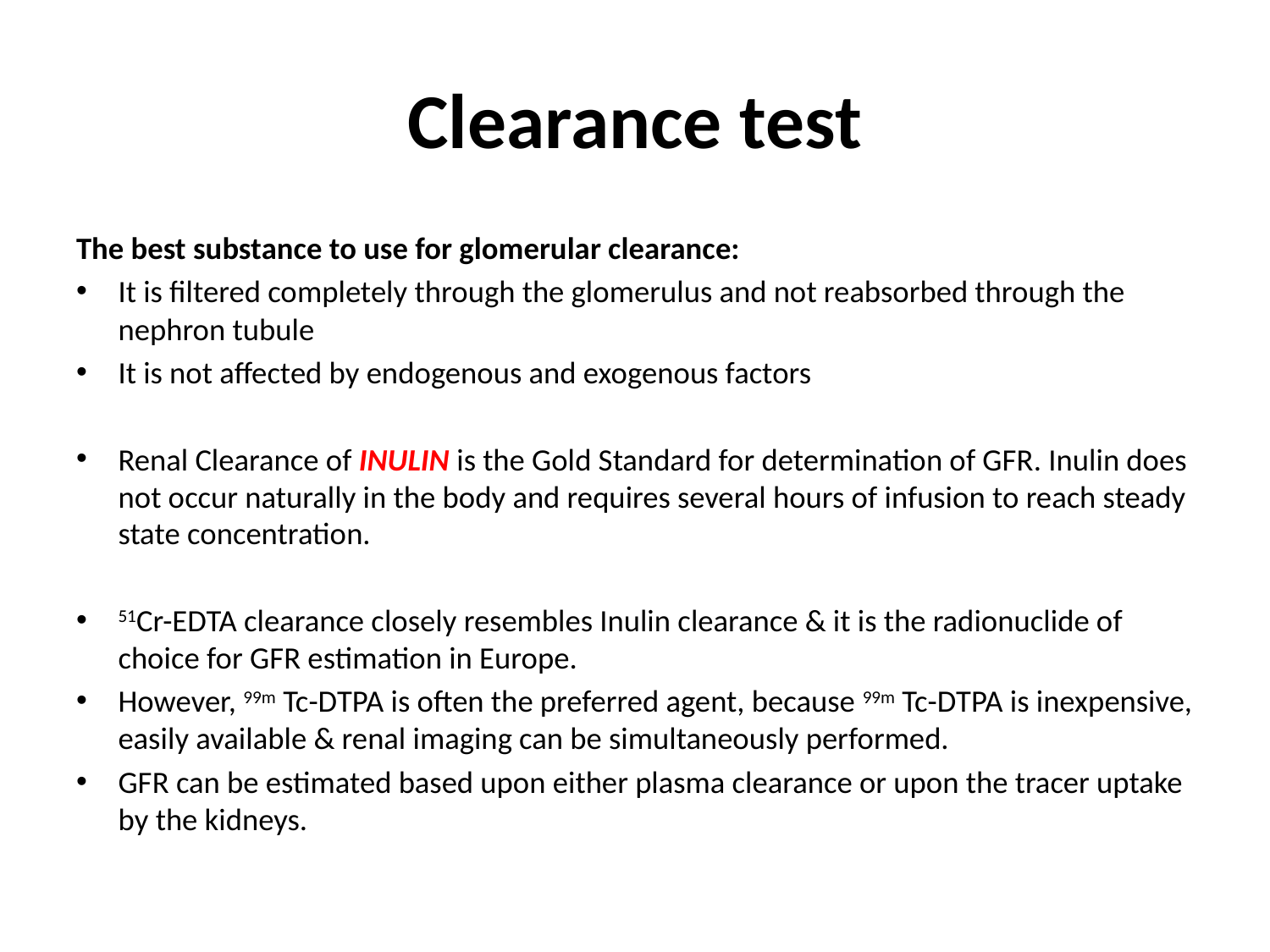

# Clearance test
The best substance to use for glomerular clearance:
It is filtered completely through the glomerulus and not reabsorbed through the nephron tubule
It is not affected by endogenous and exogenous factors

Renal Clearance of INULIN is the Gold Standard for determination of GFR. Inulin does not occur naturally in the body and requires several hours of infusion to reach steady state concentration.

51Cr-EDTA clearance closely resembles Inulin clearance & it is the radionuclide of choice for GFR estimation in Europe.
However, 99m Tc-DTPA is often the preferred agent, because 99m Tc-DTPA is inexpensive, easily available & renal imaging can be simultaneously performed.
GFR can be estimated based upon either plasma clearance or upon the tracer uptake by the kidneys.